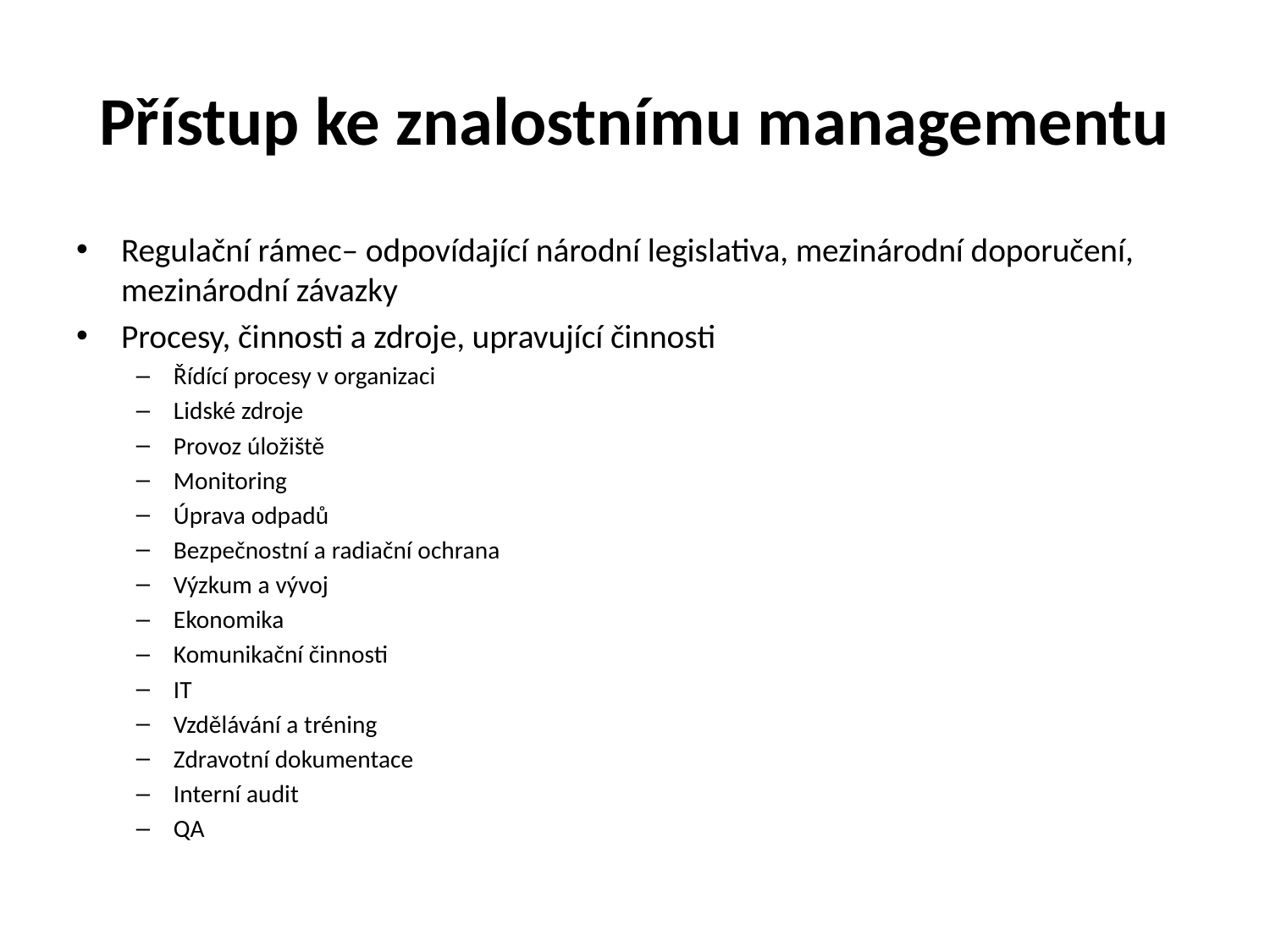

# Přístup ke znalostnímu managementu
Regulační rámec– odpovídající národní legislativa, mezinárodní doporučení, mezinárodní závazky
Procesy, činnosti a zdroje, upravující činnosti
Řídící procesy v organizaci
Lidské zdroje
Provoz úložiště
Monitoring
Úprava odpadů
Bezpečnostní a radiační ochrana
Výzkum a vývoj
Ekonomika
Komunikační činnosti
IT
Vzdělávání a tréning
Zdravotní dokumentace
Interní audit
QA